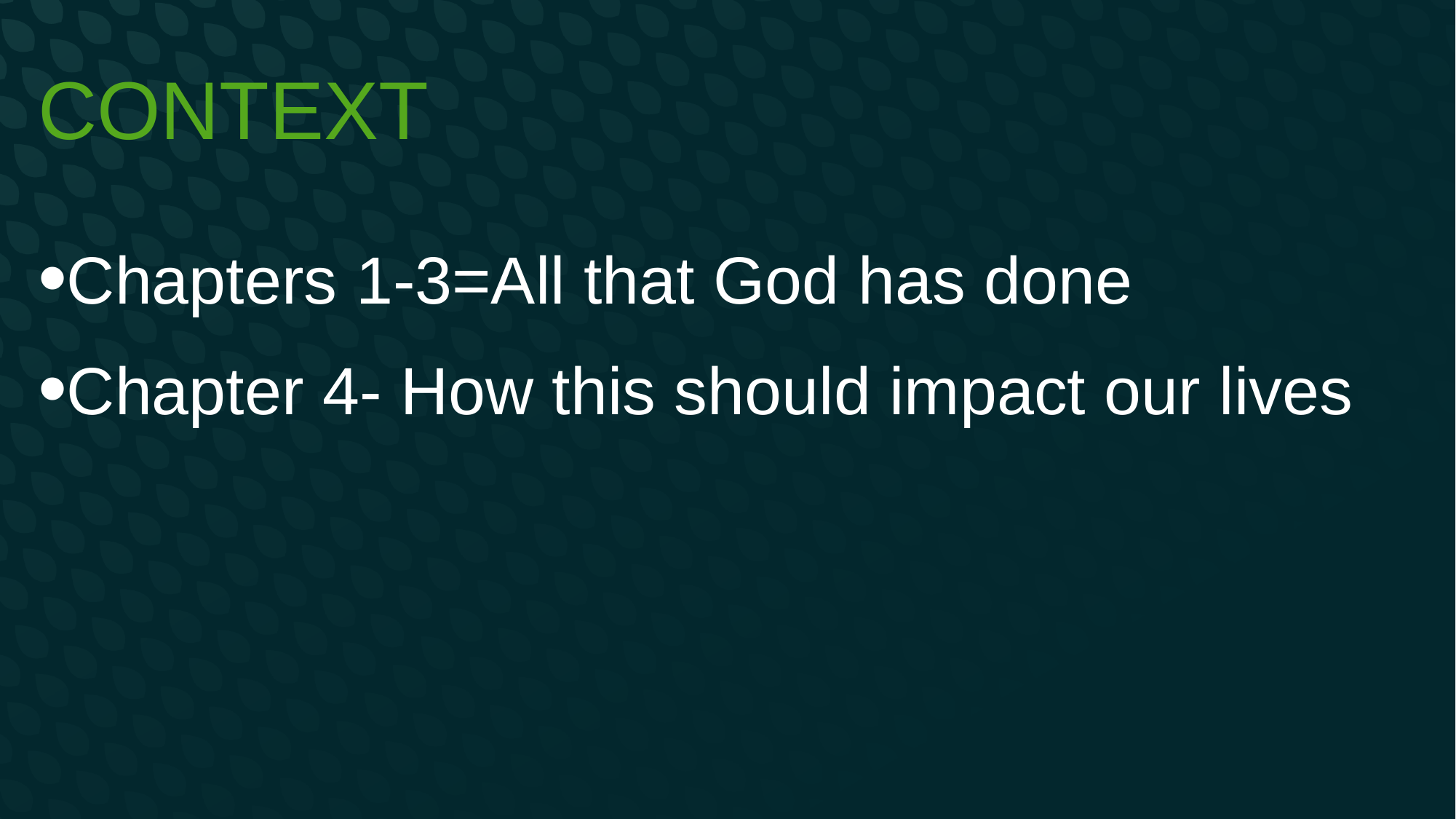

# Context
Chapters 1-3=All that God has done
Chapter 4- How this should impact our lives